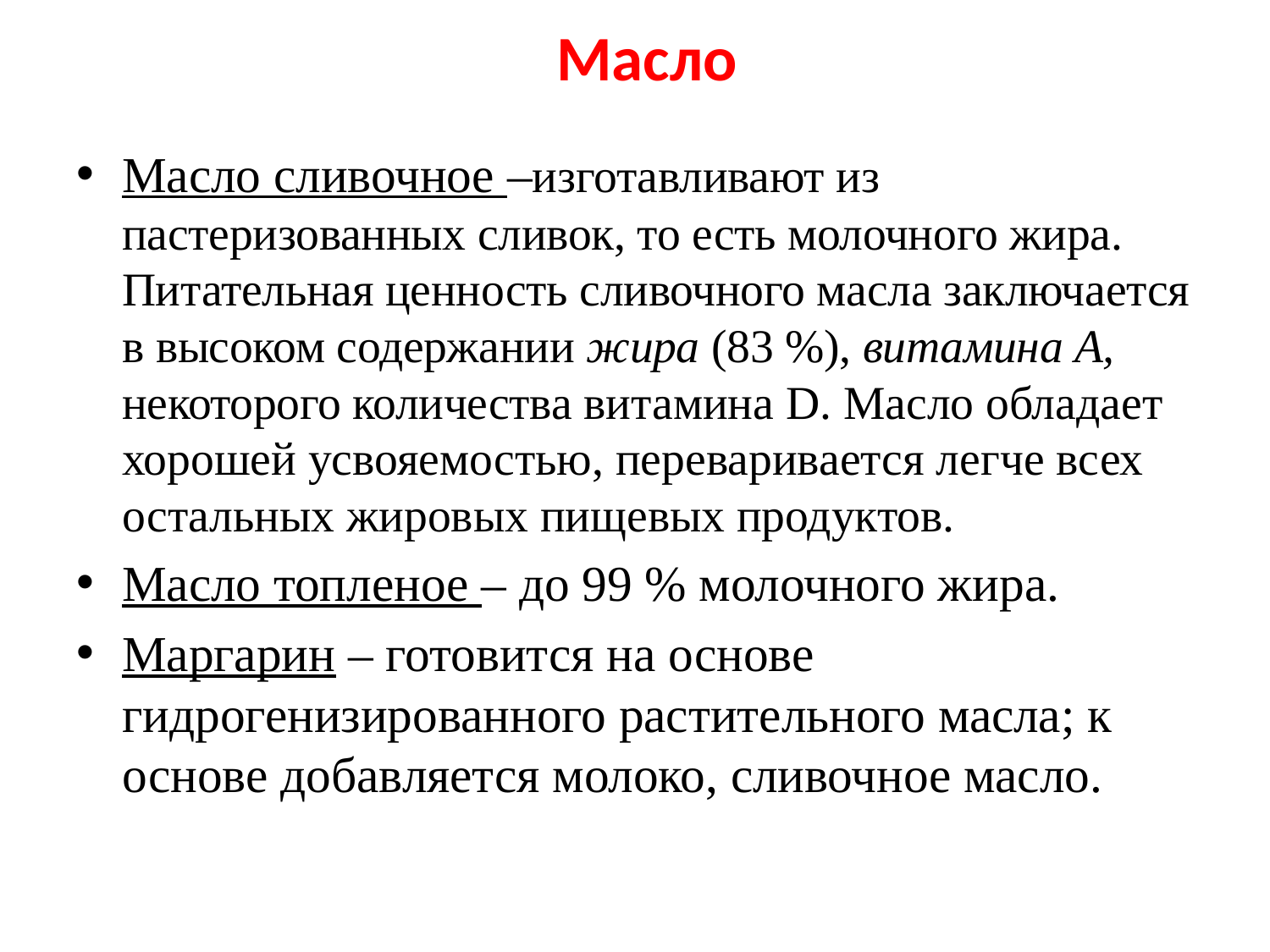

# Масло
Масло сливочное –изготавливают из пастеризованных сливок, то есть молочного жира. Питательная ценность сливочного масла заключается в высоком содержании жира (83 %), витамина А, некоторого количества витамина D. Масло обладает хорошей усвояемостью, переваривается легче всех остальных жировых пищевых продуктов.
Масло топленое – до 99 % молочного жира.
Маргарин – готовится на основе гидрогенизированного растительного масла; к основе добавляется молоко, сливочное масло.